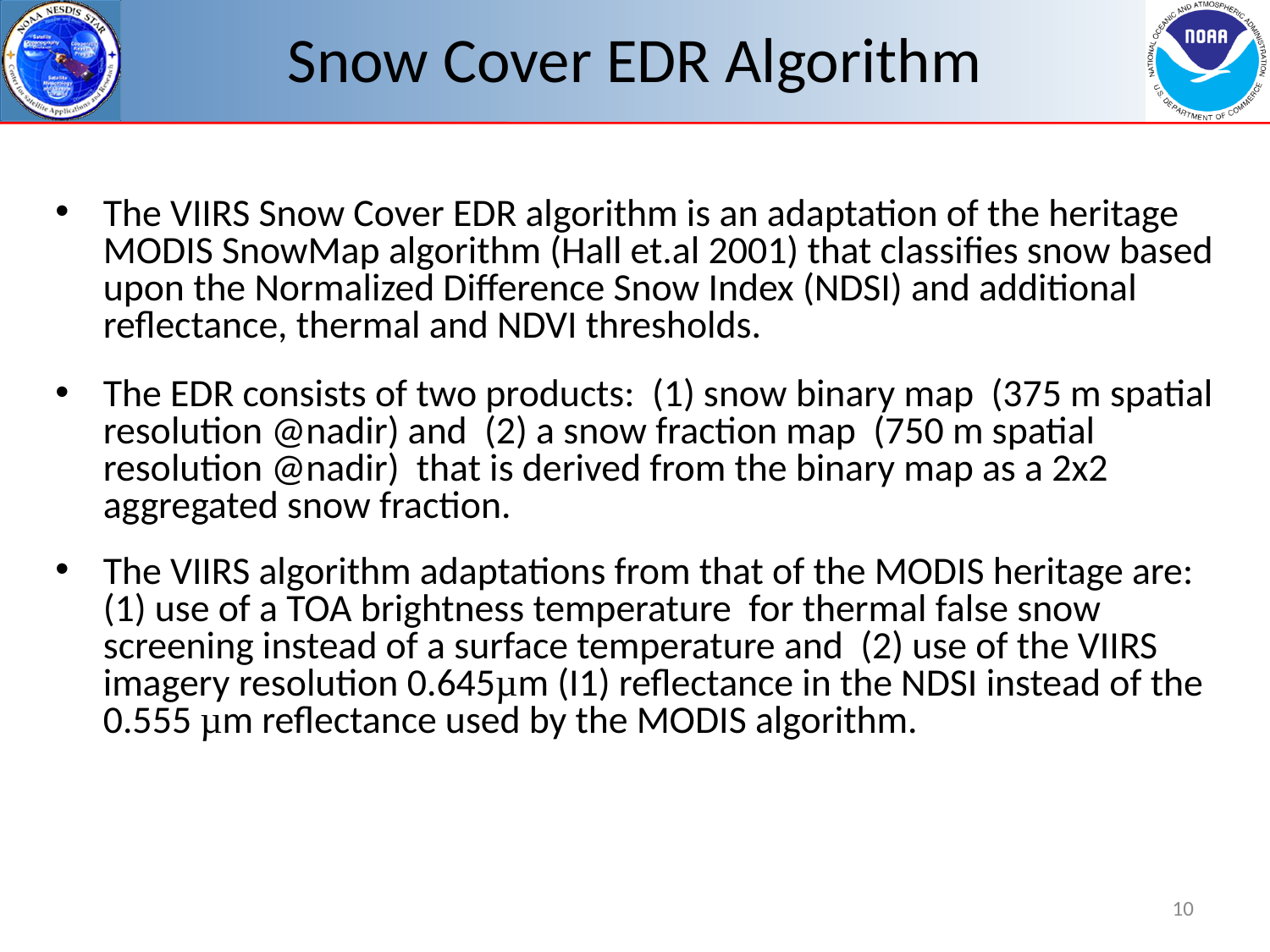

# Snow Cover EDR Algorithm
The VIIRS Snow Cover EDR algorithm is an adaptation of the heritage MODIS SnowMap algorithm (Hall et.al 2001) that classifies snow based upon the Normalized Difference Snow Index (NDSI) and additional reflectance, thermal and NDVI thresholds.
The EDR consists of two products:  (1) snow binary map  (375 m spatial resolution @nadir) and  (2) a snow fraction map  (750 m spatial resolution @nadir)  that is derived from the binary map as a 2x2 aggregated snow fraction.
The VIIRS algorithm adaptations from that of the MODIS heritage are: (1) use of a TOA brightness temperature  for thermal false snow screening instead of a surface temperature and  (2) use of the VIIRS imagery resolution 0.645µm (I1) reflectance in the NDSI instead of the 0.555 µm reflectance used by the MODIS algorithm.

10